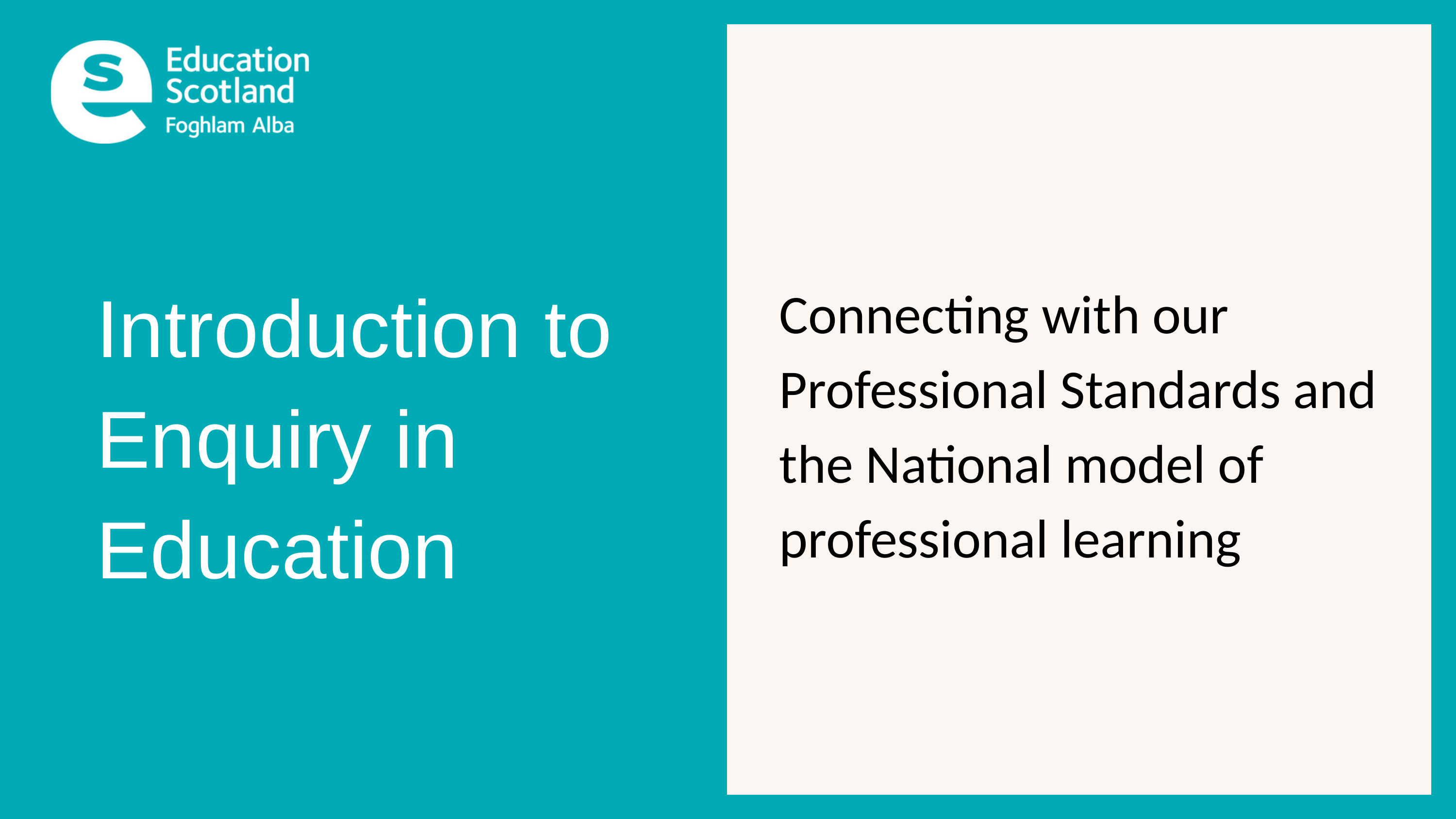

Introduction to Enquiry in Education
Connecting with our Professional Standards and the National model of professional learning